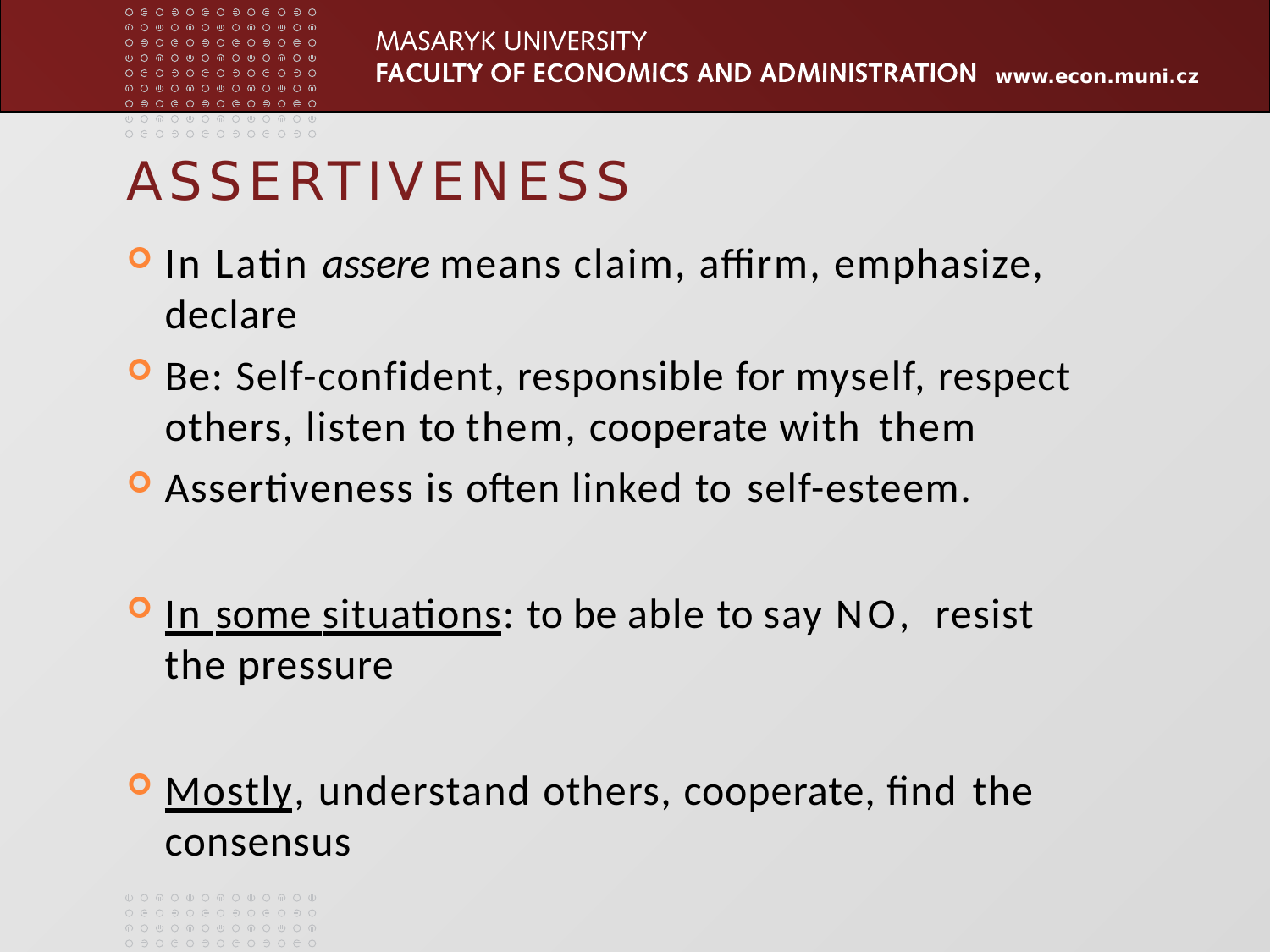

# ASSERTIVENESS
In Latin assere means claim, affirm, emphasize,  declare
Be: Self-confident, responsible for myself, respect  others, listen to them, cooperate with them
Assertiveness is often linked to self-esteem.

In some situations: to be able to say NO, resist
the pressure

Mostly, understand others, cooperate, find the
consensus